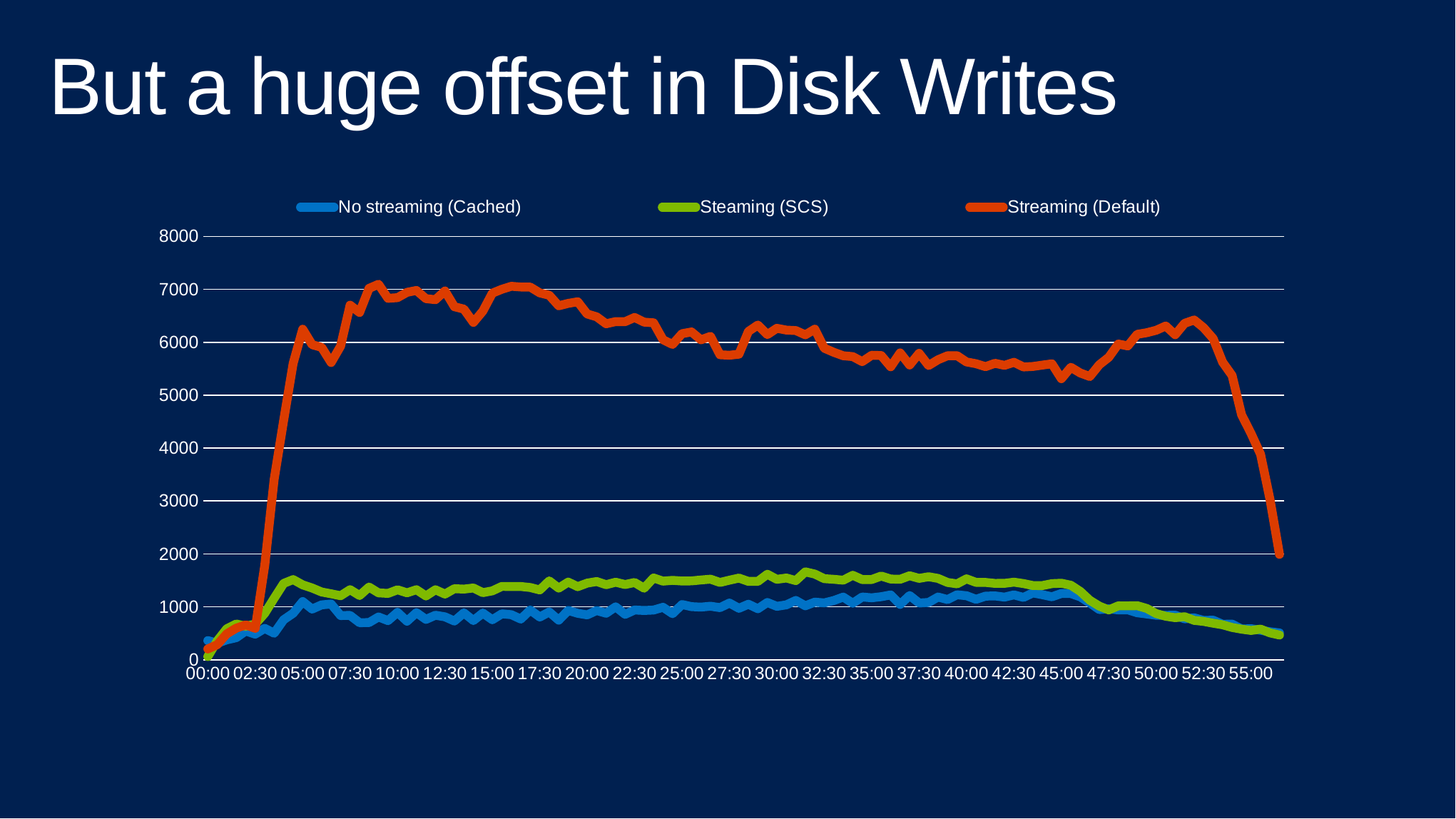

# But a huge offset in Disk Writes

### Chart

| Category |  |  |  |
|---|---|---|---|
| 0 | 360.954 | 59.68800000000001 | 203.76 |
| 3.4722222222222224E-4 | 312.00199999999995 | 357.738 | 284.512 |
| 6.9444444444444447E-4 | 375.31800000000004 | 584.49 | 488.128 |
| 1.0416666666666667E-3 | 416.494 | 674.8019999999999 | 597.138 |
| 1.3888888888888889E-3 | 542.766 | 633.1239999999999 | 657.89 |
| 1.7361111111111112E-3 | 482.68999999999994 | 674.17 | 593.5699999999999 |
| 2.0833333333333333E-3 | 592.298 | 876.1400000000001 | 1778.538 |
| 2.4305555555555556E-3 | 500.4959999999999 | 1161.972 | 3410.71 |
| 2.7777777777777779E-3 | 755.3480000000001 | 1442.722 | 4527.974 |
| 3.1250000000000002E-3 | 878.128 | 1513.882 | 5602.8 |
| 3.4722222222222225E-3 | 1099.022 | 1414.216 | 6247.456 |
| 3.8194444444444448E-3 | 956.866 | 1354.744 | 5954.646000000001 |
| 4.1666666666666666E-3 | 1036.252 | 1280.3719999999998 | 5904.735999999999 |
| 4.5138888888888885E-3 | 1052.604 | 1245.9060000000002 | 5616.99 |
| 4.8611111111111103E-3 | 834.652 | 1209.172 | 5926.942000000001 |
| 5.2083333333333322E-3 | 836.2520000000001 | 1324.0220000000002 | 6701.43 |
| 5.555555555555554E-3 | 699.5380000000001 | 1213.2440000000001 | 6562.499999999998 |
| 5.9027777777777759E-3 | 701.826 | 1373.1060000000002 | 7018.414 |
| 6.2499999999999977E-3 | 807.592 | 1263.0400000000002 | 7096.887999999999 |
| 6.5972222222222196E-3 | 738.498 | 1252.5399999999997 | 6830.954 |
| 6.9444444444444415E-3 | 894.366 | 1321.1100000000001 | 6843.568000000001 |
| 7.2916666666666633E-3 | 727.678 | 1264.4260000000002 | 6943.755999999999 |
| 7.6388888888888852E-3 | 889.0060000000001 | 1322.9140000000002 | 6979.751999999999 |
| 7.986111111111107E-3 | 761.2639999999999 | 1204.5260000000003 | 6824.214 |
| 8.3333333333333297E-3 | 840.292 | 1322.4940000000001 | 6805.07 |
| 8.6805555555555525E-3 | 810.346 | 1240.3139999999999 | 6970.26 |
| 9.0277777777777752E-3 | 730.592 | 1342.0400000000002 | 6672.2339999999995 |
| 9.3749999999999979E-3 | 885.1939999999998 | 1334.1860000000001 | 6626.976000000001 |
| 9.7222222222222206E-3 | 740.124 | 1355.8020000000001 | 6375.487999999999 |
| 1.0069444444444443E-2 | 880.9400000000002 | 1267.5479999999998 | 6588.267999999999 |
| 1.0416666666666666E-2 | 755.17 | 1301.114 | 6928.794 |
| 1.0763888888888889E-2 | 866.82 | 1384.718 | 7001.722000000002 |
| 1.1111111111111112E-2 | 850.6960000000001 | 1383.188 | 7058.045999999999 |
| 1.1458333333333334E-2 | 767.6540000000001 | 1383.714 | 7044.652 |
| 1.1805555555555557E-2 | 939.314 | 1364.618 | 7043.029999999999 |
| 1.215277777777778E-2 | 805.97 | 1318.41 | 6933.07 |
| 1.2500000000000002E-2 | 902.586 | 1489.524 | 6889.807999999999 |
| 1.2847222222222225E-2 | 747.4680000000001 | 1352.56 | 6690.109999999999 |
| 1.3194444444444448E-2 | 931.4319999999998 | 1466.8080000000002 | 6735.19 |
| 1.3541666666666671E-2 | 877.2280000000001 | 1380.1200000000001 | 6766.548 |
| 1.3888888888888893E-2 | 846.7859999999998 | 1447.49 | 6535.622 |
| 1.4236111111111116E-2 | 929.972 | 1477.4260000000002 | 6481.274 |
| 1.4583333333333339E-2 | 878.234 | 1417.342 | 6349.505999999999 |
| 1.4930555555555561E-2 | 999.374 | 1464.328 | 6391.456 |
| 1.5277777777777784E-2 | 856.99 | 1421.1180000000002 | 6389.835999999999 |
| 1.5625000000000007E-2 | 939.414 | 1459.244 | 6469.2919999999995 |
| 1.5972222222222228E-2 | 930.1960000000001 | 1351.296 | 6380.95 |
| 1.6319444444444449E-2 | 938.7760000000001 | 1545.038 | 6368.02 |
| 1.666666666666667E-2 | 990.5719999999999 | 1484.728 | 6047.485999999999 |
| 1.7013888888888891E-2 | 870.116 | 1499.4879999999998 | 5959.558 |
| 1.7361111111111112E-2 | 1042.388 | 1487.3459999999998 | 6162.9580000000005 |
| 1.7708333333333333E-2 | 1002.99 | 1489.066 | 6195.6539999999995 |
| 1.8055555555555554E-2 | 994.202 | 1506.738 | 6046.508 |
| 1.8402777777777775E-2 | 1010.9200000000001 | 1522.402 | 6112.755999999999 |
| 1.8749999999999996E-2 | 983.458 | 1459.7440000000001 | 5764.164 |
| 1.9097222222222217E-2 | 1071.14 | 1502.784 | 5754.554 |
| 1.9444444444444438E-2 | 972.066 | 1543.0579999999998 | 5774.624000000001 |
| 1.9791666666666659E-2 | 1048.292 | 1479.564 | 6205.386 |
| 2.013888888888888E-2 | 962.8059999999999 | 1480.658 | 6325.991999999999 |
| 2.0486111111111101E-2 | 1081.562 | 1615.1479999999997 | 6145.118 |
| 2.0833333333333322E-2 | 1008.1960000000001 | 1518.504 | 6264.784 |
| 2.1180555555555543E-2 | 1036.81 | 1544.192 | 6230.374000000001 |
| 2.1527777777777764E-2 | 1119.5520000000001 | 1495.088 | 6221.459999999999 |
| 2.1874999999999985E-2 | 1018.9720000000001 | 1660.2459999999999 | 6140.902 |
| 2.2222222222222206E-2 | 1088.386 | 1618.2500000000002 | 6248.057999999999 |
| 2.2569444444444427E-2 | 1073.748 | 1531.9299999999998 | 5887.9400000000005 |
| 2.2916666666666648E-2 | 1118.46 | 1519.622 | 5810.62 |
| 2.3263888888888869E-2 | 1183.252 | 1502.8800000000003 | 5745.715999999999 |
| 2.361111111111109E-2 | 1067.1380000000001 | 1594.916 | 5729.5 |
| 2.3958333333333311E-2 | 1185.014 | 1514.486 | 5634.268 |
| 2.4305555555555532E-2 | 1170.318 | 1515.67 | 5754.74 |
| 2.4652777777777753E-2 | 1191.1419999999998 | 1580.7179999999996 | 5749.496000000001 |
| 2.4999999999999974E-2 | 1224.4360000000001 | 1524.532 | 5536.658 |
| 2.5347222222222195E-2 | 1045.098 | 1520.178 | 5799.517999999999 |
| 2.5694444444444416E-2 | 1212.9140000000002 | 1586.808 | 5570.59 |
| 2.6041666666666637E-2 | 1071.7060000000001 | 1537.3020000000001 | 5791.216 |
| 2.6388888888888858E-2 | 1082.524 | 1568.4779999999998 | 5560.8099999999995 |
| 2.6736111111111079E-2 | 1184.096 | 1536.486 | 5670.54 |
| 2.70833333333333E-2 | 1137.5800000000002 | 1459.742 | 5745.392000000001 |
| 2.7430555555555521E-2 | 1226.7299999999998 | 1433.356 | 5747.1759999999995 |
| 2.7777777777777742E-2 | 1209.4199999999998 | 1528.1739999999998 | 5628.032 |
| 2.8124999999999963E-2 | 1141.0919999999999 | 1461.274 | 5595.2660000000005 |
| 2.8472222222222184E-2 | 1201.5040000000004 | 1460.672 | 5538.878 |
| 2.8819444444444405E-2 | 1205.5499999999997 | 1442.24 | 5602.927999999999 |
| 2.9166666666666625E-2 | 1183.034 | 1443.3199999999997 | 5563.856 |
| 2.9513888888888846E-2 | 1224.922 | 1465.654 | 5622.008 |
| 2.9861111111111067E-2 | 1177.3300000000002 | 1439.0420000000001 | 5533.536 |
| 3.0208333333333288E-2 | 1262.48 | 1402.192 | 5542.750000000001 |
| 3.0555555555555509E-2 | 1228.204 | 1400.906 | 5568.754 |
| 3.090277777777773E-2 | 1188.904 | 1437.318 | 5593.124 |
| 3.1249999999999951E-2 | 1251.0280000000002 | 1445.268 | 5311.658 |
| 3.1597222222222172E-2 | 1250.376 | 1407.668 | 5527.2919999999995 |
| 3.1944444444444393E-2 | 1187.3780000000002 | 1289.634 | 5418.68 |
| 3.2291666666666614E-2 | 1072.6860000000001 | 1123.4160000000002 | 5353.036 |
| 3.2638888888888835E-2 | 946.9440000000002 | 1012.1780000000001 | 5575.932 |
| 3.2986111111111056E-2 | 961.5679999999999 | 941.0780000000001 | 5716.8240000000005 |
| 3.3333333333333277E-2 | 941.408 | 1017.874 | 5967.626 |
| 3.3680555555555498E-2 | 942.816 | 1017.122 | 5930.68 |
| 3.4027777777777719E-2 | 887.2819999999999 | 1021.4799999999999 | 6150.476 |
| 3.437499999999994E-2 | 864.0380000000001 | 968.8439999999998 | 6180.681999999999 |
| 3.4722222222222161E-2 | 839.698 | 871.208 | 6227.446000000001 |
| 3.5069444444444382E-2 | 838.092 | 821.0440000000001 | 6308.292 |
| 3.5416666666666603E-2 | 842.3639999999999 | 794.5380000000001 | 6142.9800000000005 |
| 3.5763888888888824E-2 | 771.704 | 812.6880000000001 | 6358.35 |
| 3.6111111111111045E-2 | 791.46 | 743.596 | 6421.344 |
| 3.6458333333333266E-2 | 741.5120000000001 | 723.0780000000002 | 6275.62 |
| 3.6805555555555487E-2 | 746.986 | 689.792 | 6071.114 |
| 3.7152777777777708E-2 | 669.566 | 659.702 | 5624.758 |
| 3.7499999999999929E-2 | 673.3639999999999 | 609.522 | 5372.454 |
| 3.784722222222215E-2 | 579.93 | 576.746 | 4630.871999999999 |
| 3.8194444444444371E-2 | 585.576 | 553.17 | 4276.936 |
| 3.8541666666666592E-2 | 556.9039999999999 | 577.334 | 3882.209999999999 |
| 3.8888888888888813E-2 | 527.7199999999999 | 507.108 | 3023.1740000000004 |
| 3.9236111111111034E-2 | 506.572 | 465.94000000000005 | 1991.11 |